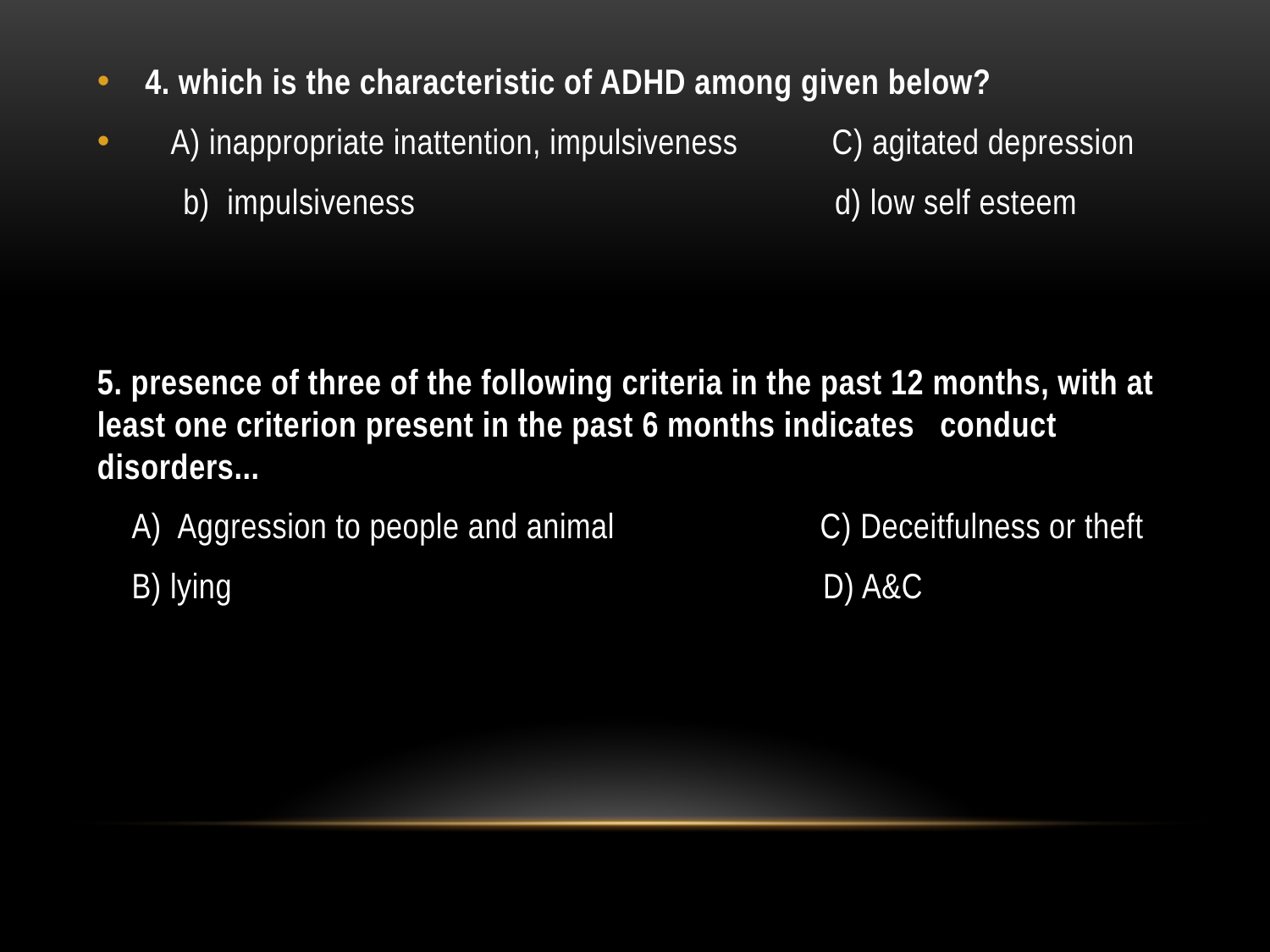

4. which is the characteristic of ADHD among given below?
   A) inappropriate inattention, impulsiveness           C) agitated depression
          b)  impulsiveness                                                 d) low self esteem

5. presence of three of the following criteria in the past 12 months, with at least one criterion present in the past 6 months indicates   conduct disorders...
    A)  Aggression to people and animal                        C) Deceitfulness or theft
    B) lying                                                                     D) A&C